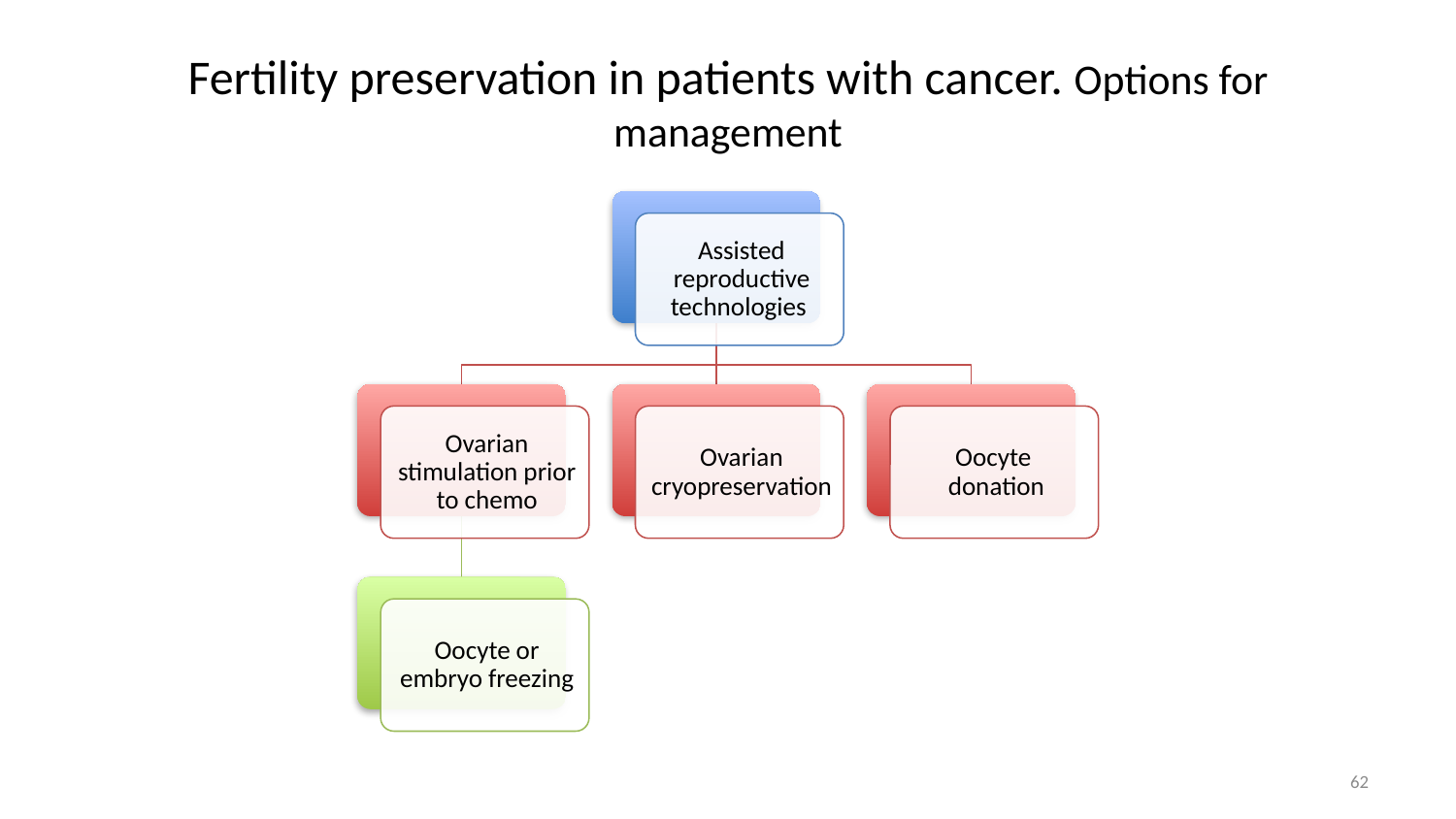

# Fertility preservation in patients with cancer. Options for management
Assisted reproductive technologies
Ovarian stimulation prior to chemo
Oocyte or embryo freezing
Ovarian cryopreservation
Oocyte  donation
62